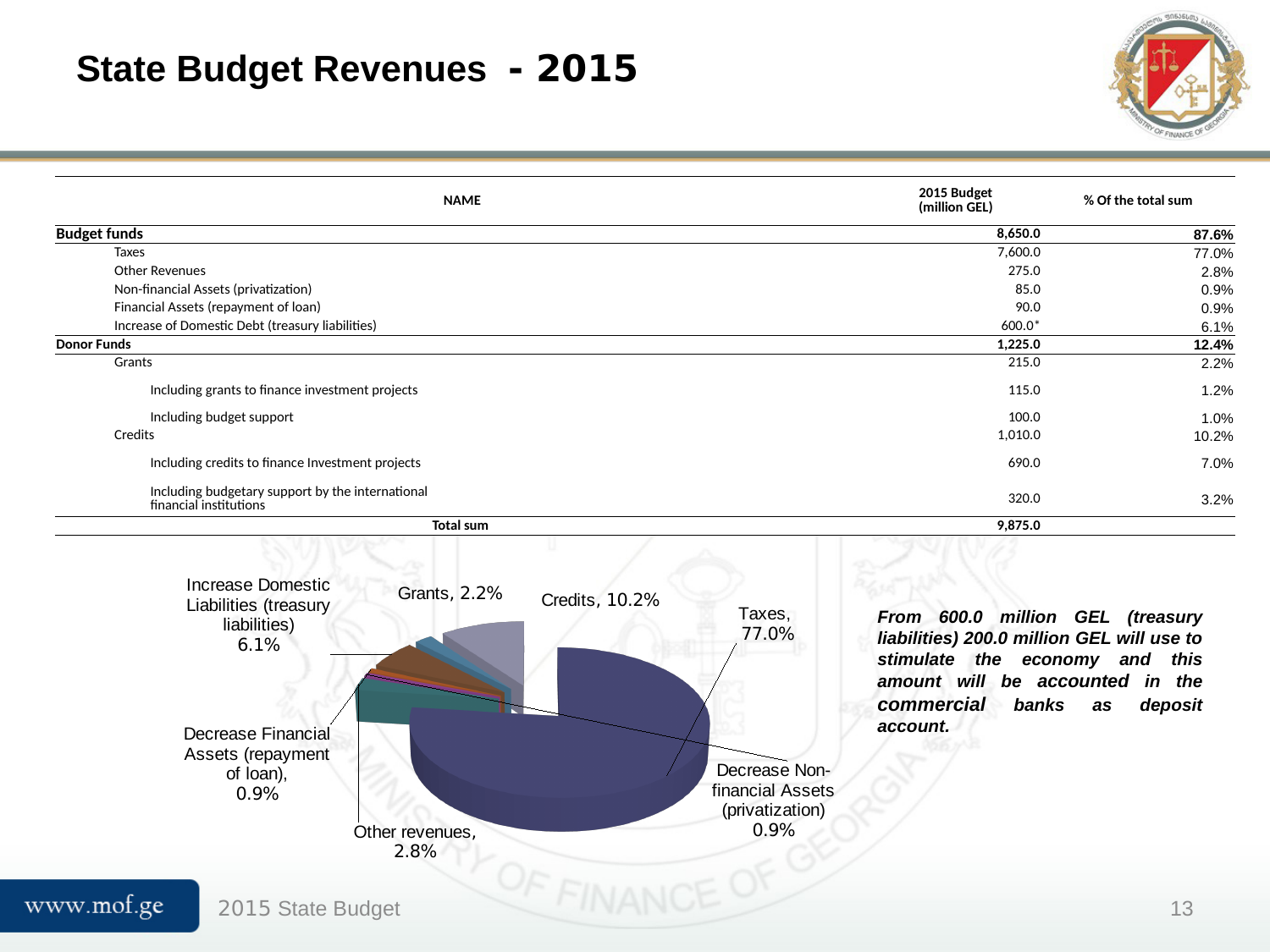

# State Budget Revenues  - 2015
| NAME | 2015 Budget (million GEL) | % Of the total sum |
| --- | --- | --- |
| Budget funds | 8,650.0 | 87.6% |
| Taxes | 7,600.0 | 77.0% |
| Other Revenues | 275.0 | 2.8% |
| Non-financial Assets (privatization) | 85.0 | 0.9% |
| Financial Assets (repayment of loan) | 90.0 | 0.9% |
| Increase of Domestic Debt (treasury liabilities) | 600.0\* | 6.1% |
| Donor Funds | 1,225.0 | 12.4% |
| Grants | 215.0 | 2.2% |
| Including grants to finance investment projects | 115.0 | 1.2% |
| Including budget support | 100.0 | 1.0% |
| Credits | 1,010.0 | 10.2% |
| Including credits to finance Investment projects | 690.0 | 7.0% |
| Including budgetary support by the international financial institutions | 320.0 | 3.2% |
| Total sum | 9,875.0 |  |

[unsupported chart]

From 600.0 million GEL (treasury liabilities) 200.0 million GEL will use to stimulate the economy and this amount will be accounted in the commercial banks as deposit account.
2015 State Budget
13